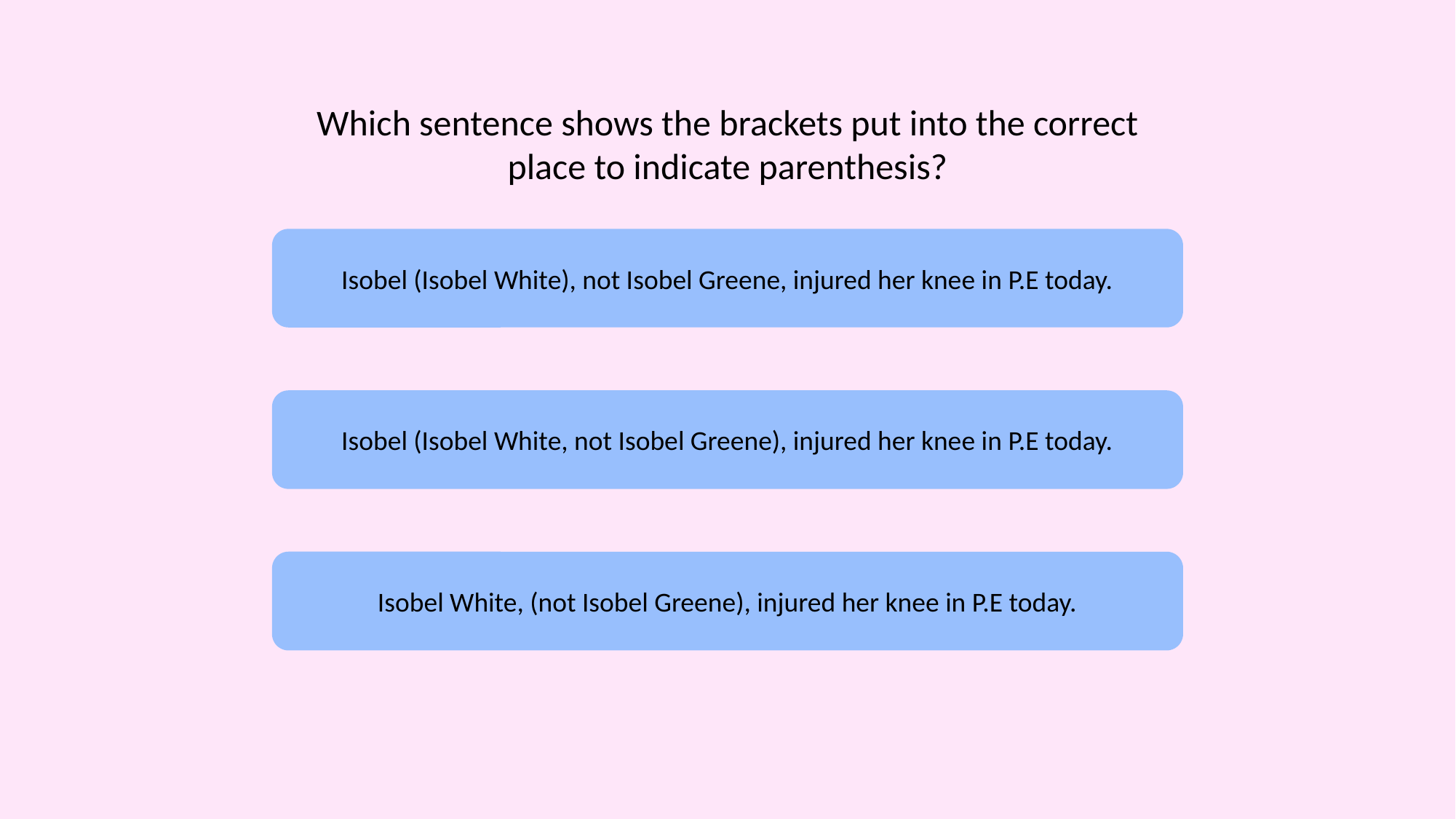

Which sentence shows the brackets put into the correct place to indicate parenthesis?

Isobel (Isobel White), not Isobel Greene, injured her knee in P.E today.
Isobel (Isobel White, not Isobel Greene), injured her knee in P.E today.

Isobel White, (not Isobel Greene), injured her knee in P.E today.